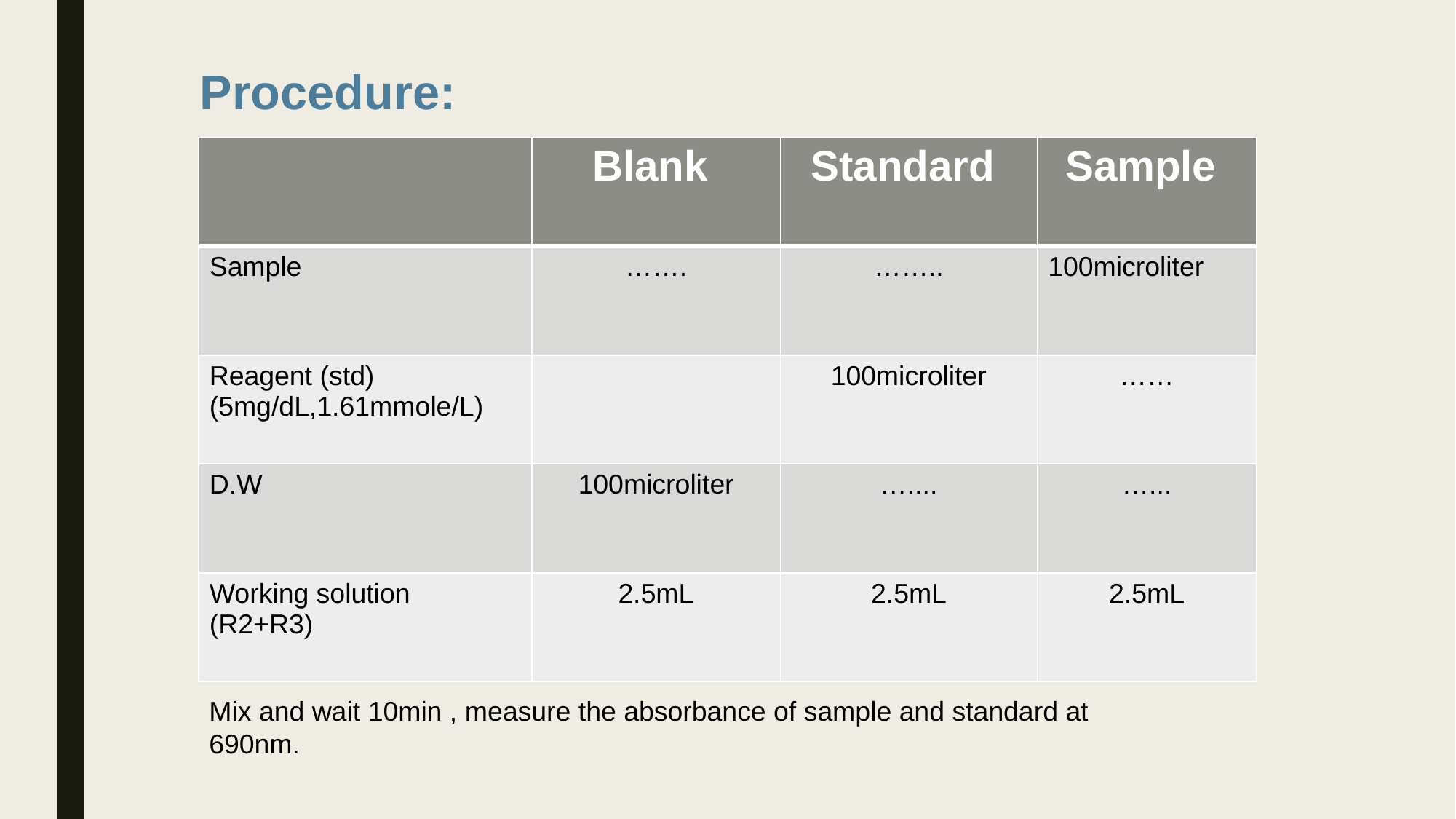

Procedure:

|  | Blank | Standard | Sample |
| --- | --- | --- | --- |
| Sample | ……. | …….. | 100microliter |
| Reagent (std) (5mg/dL,1.61mmole/L) |  | 100microliter | …… |
| D.W | 100microliter | ….... | …... |
| Working solution (R2+R3) | 2.5mL | 2.5mL | 2.5mL |
Mix and wait 10min , measure the absorbance of sample and standard at 690nm.